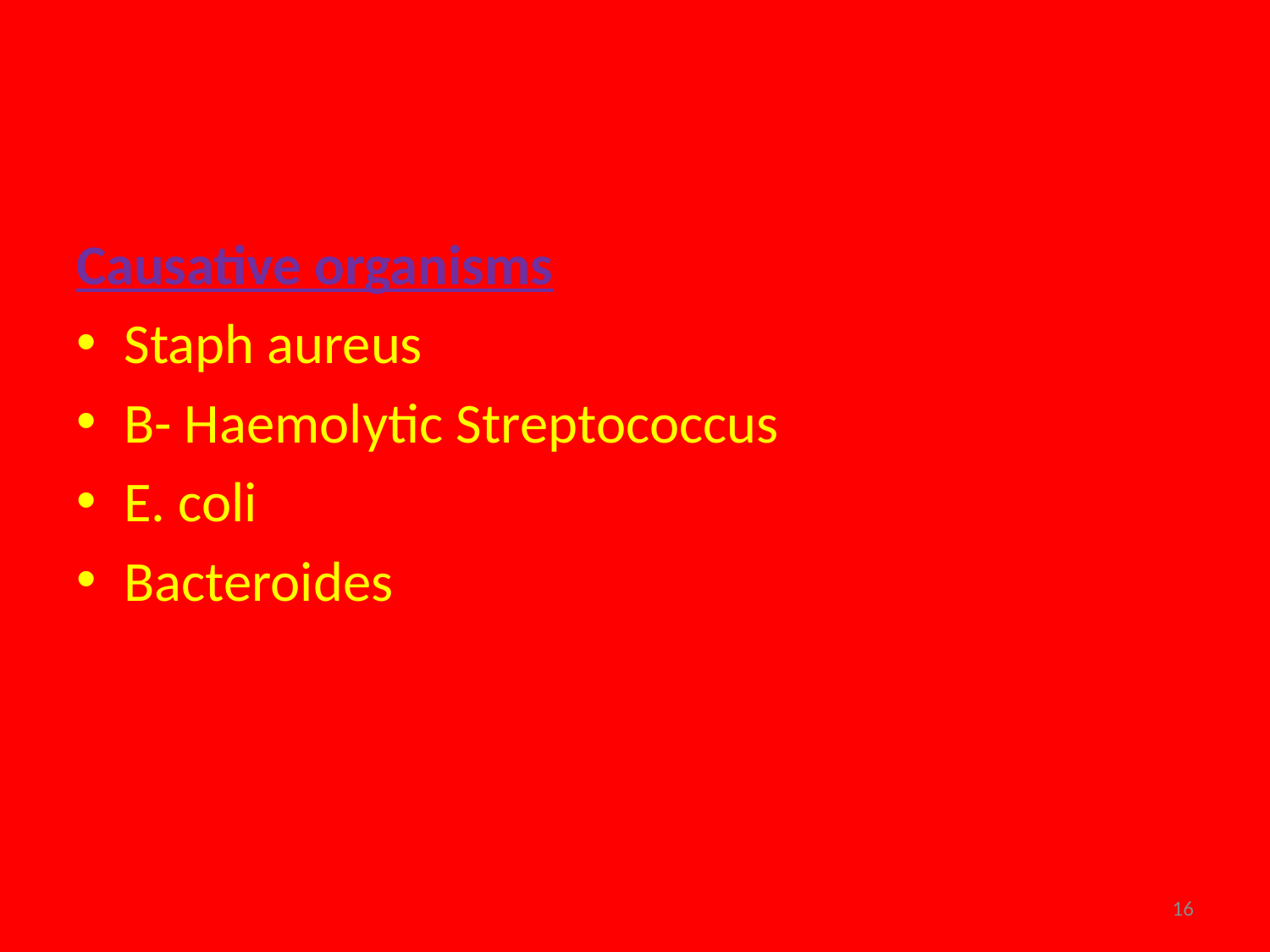

#
Causative organisms
Staph aureus
B- Haemolytic Streptococcus
E. coli
Bacteroides

16